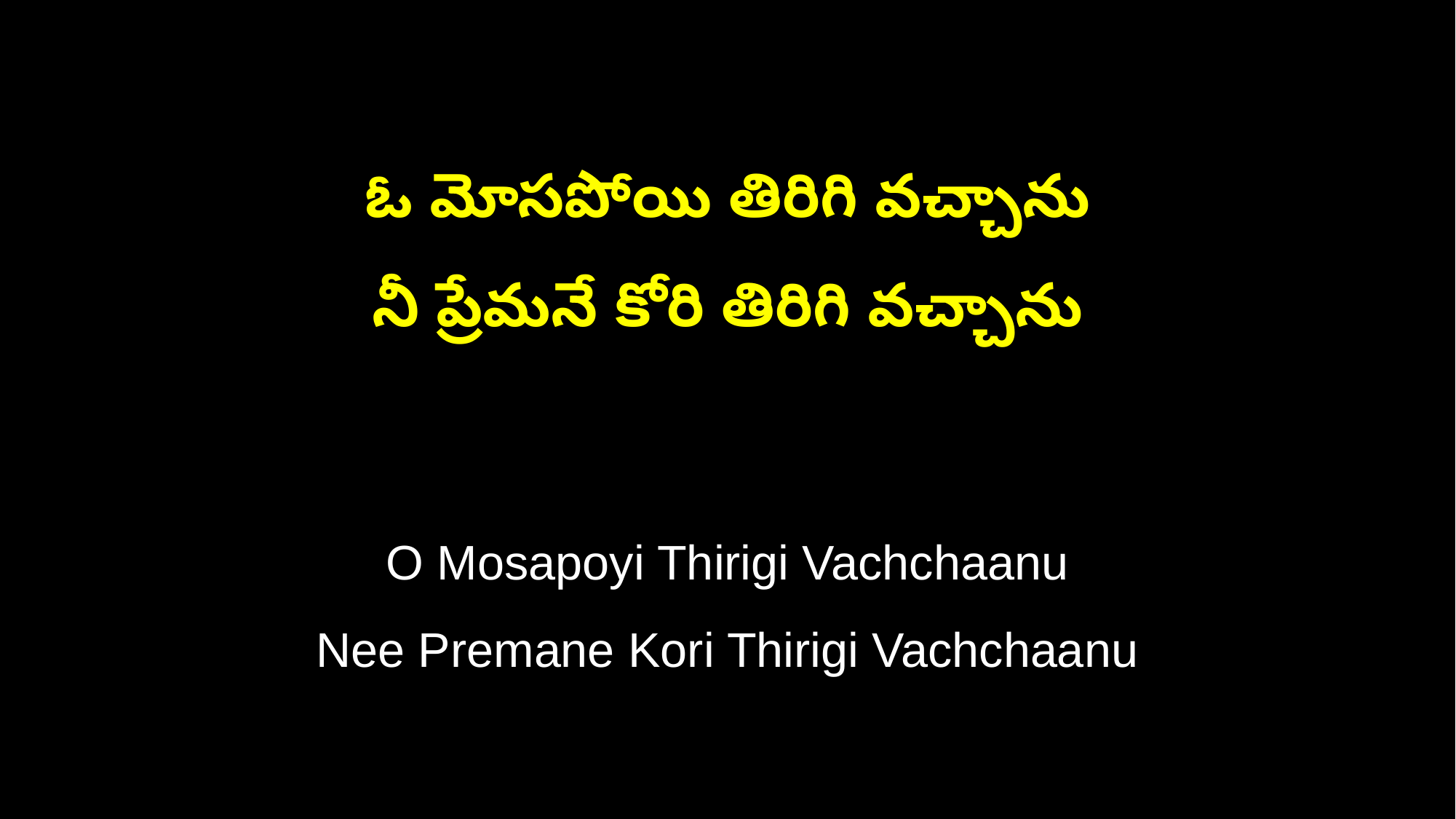

ఓ మోసపోయి తిరిగి వచ్చాను
నీ ప్రేమనే కోరి తిరిగి వచ్చాను
O Mosapoyi Thirigi Vachchaanu
Nee Premane Kori Thirigi Vachchaanu